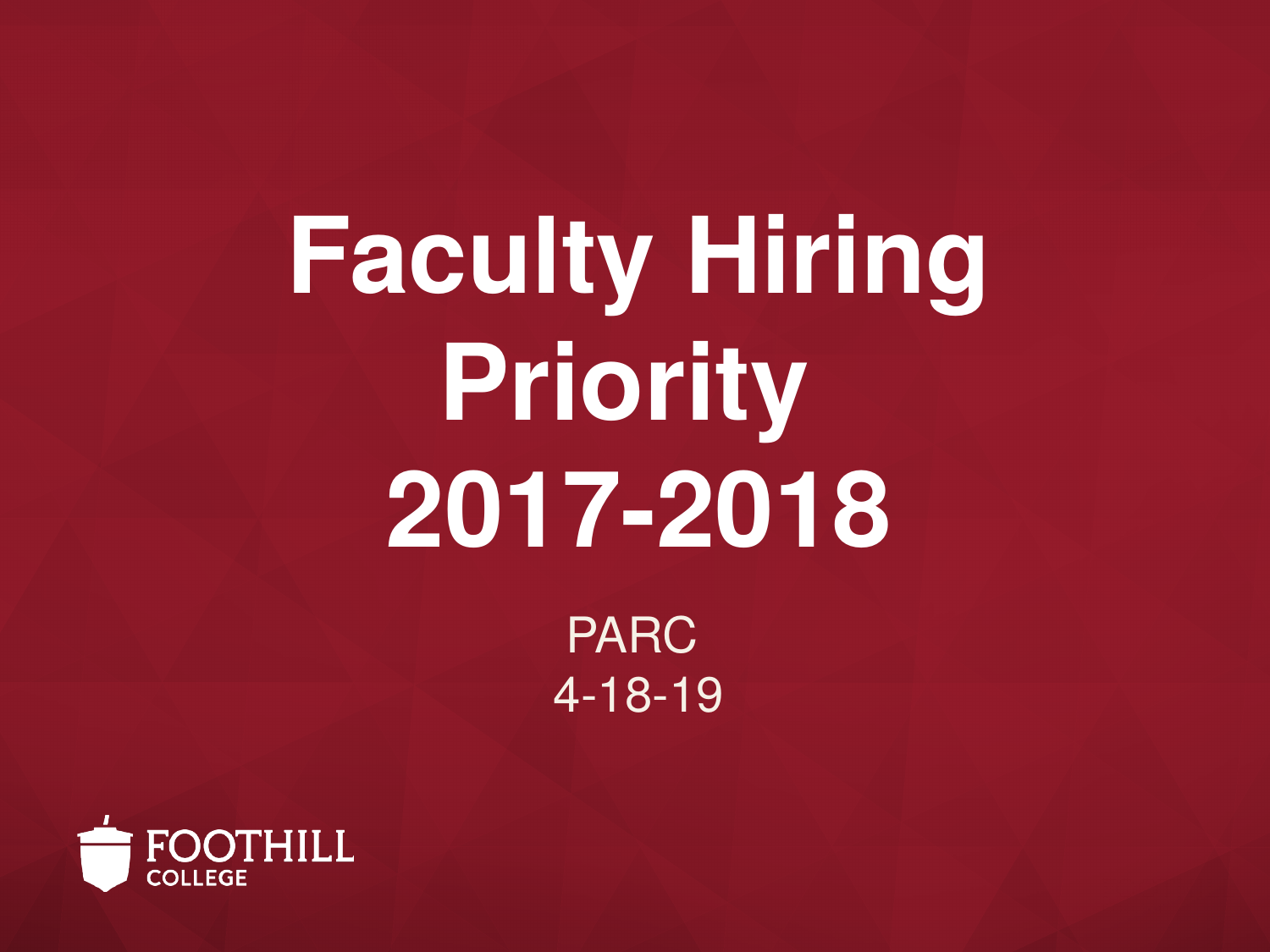

# Faculty Hiring Priority 2017-2018
PARC
4-18-19